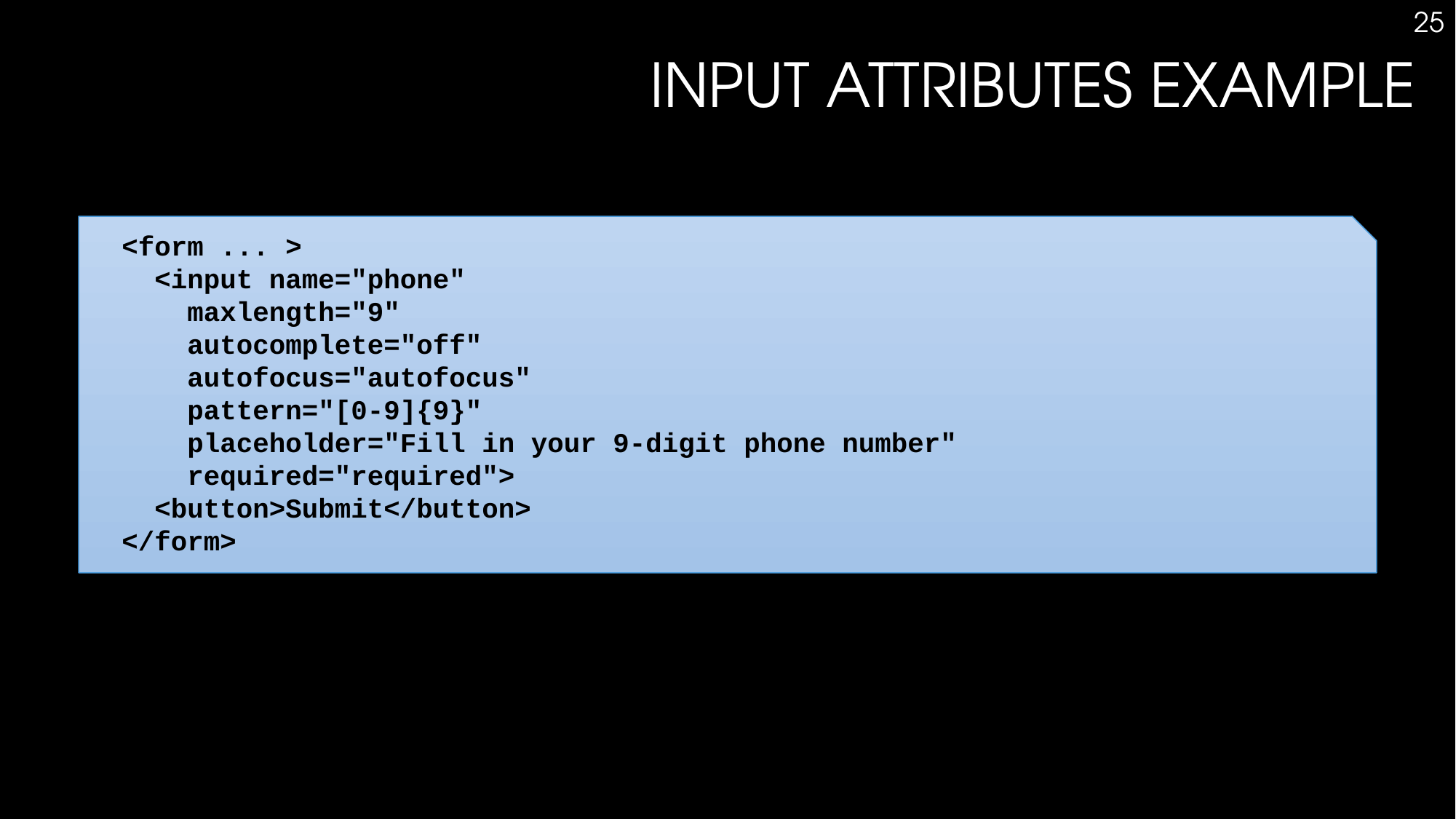

25
# Input Attributes Example
<form ... >
  <input name="phone"
    maxlength="9"
    autocomplete="off"
    autofocus="autofocus"
    pattern="[0-9]{9}"
    placeholder="Fill in your 9-digit phone number"
    required="required">
  <button>Submit</button>
</form>